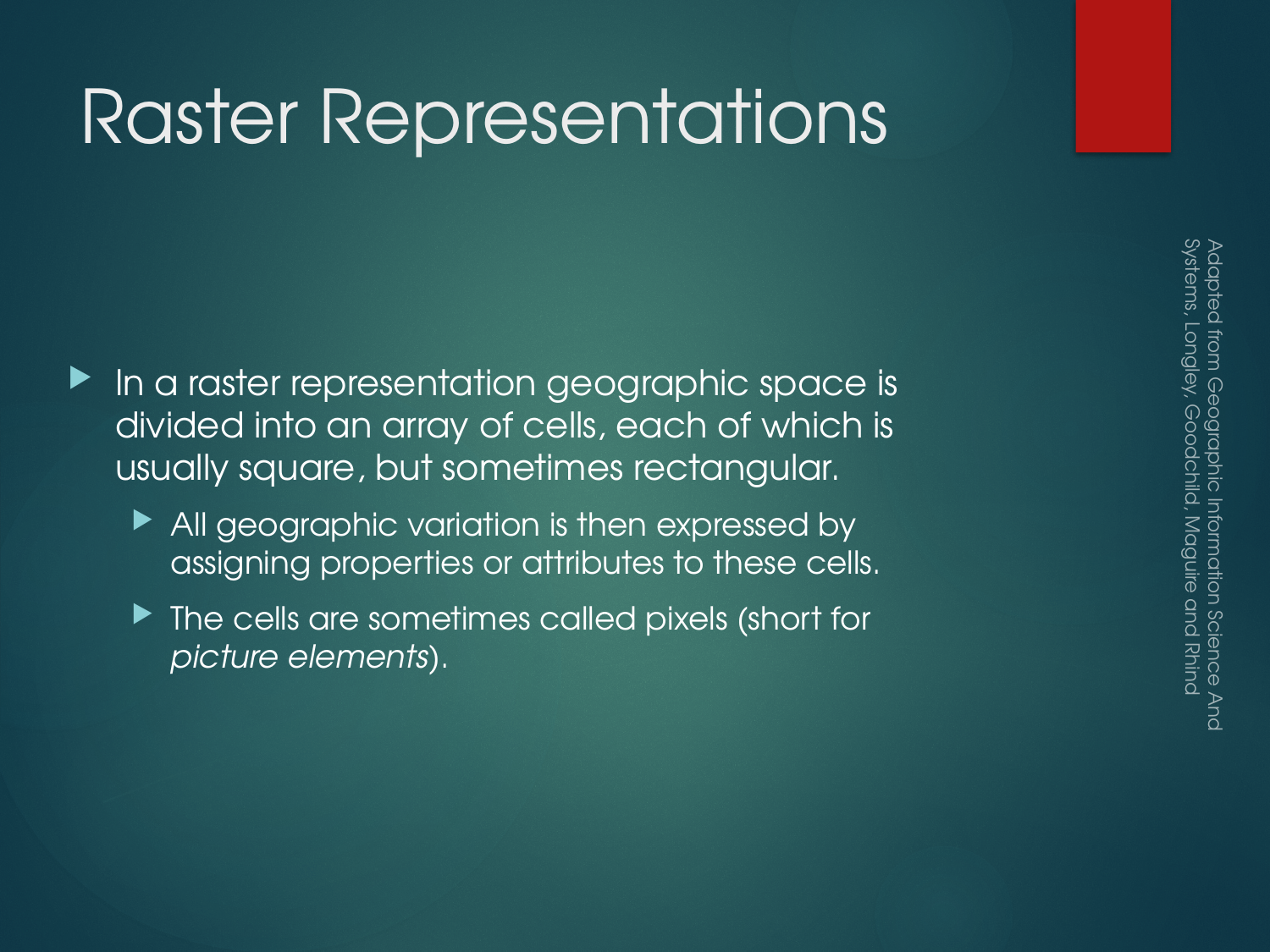

# Raster Representations
In a raster representation geographic space is divided into an array of cells, each of which is usually square, but sometimes rectangular.
All geographic variation is then expressed by assigning properties or attributes to these cells.
The cells are sometimes called pixels (short for picture elements).
Adapted from Geographic Information Science And Systems, Longley, Goodchild, Maguire and Rhind